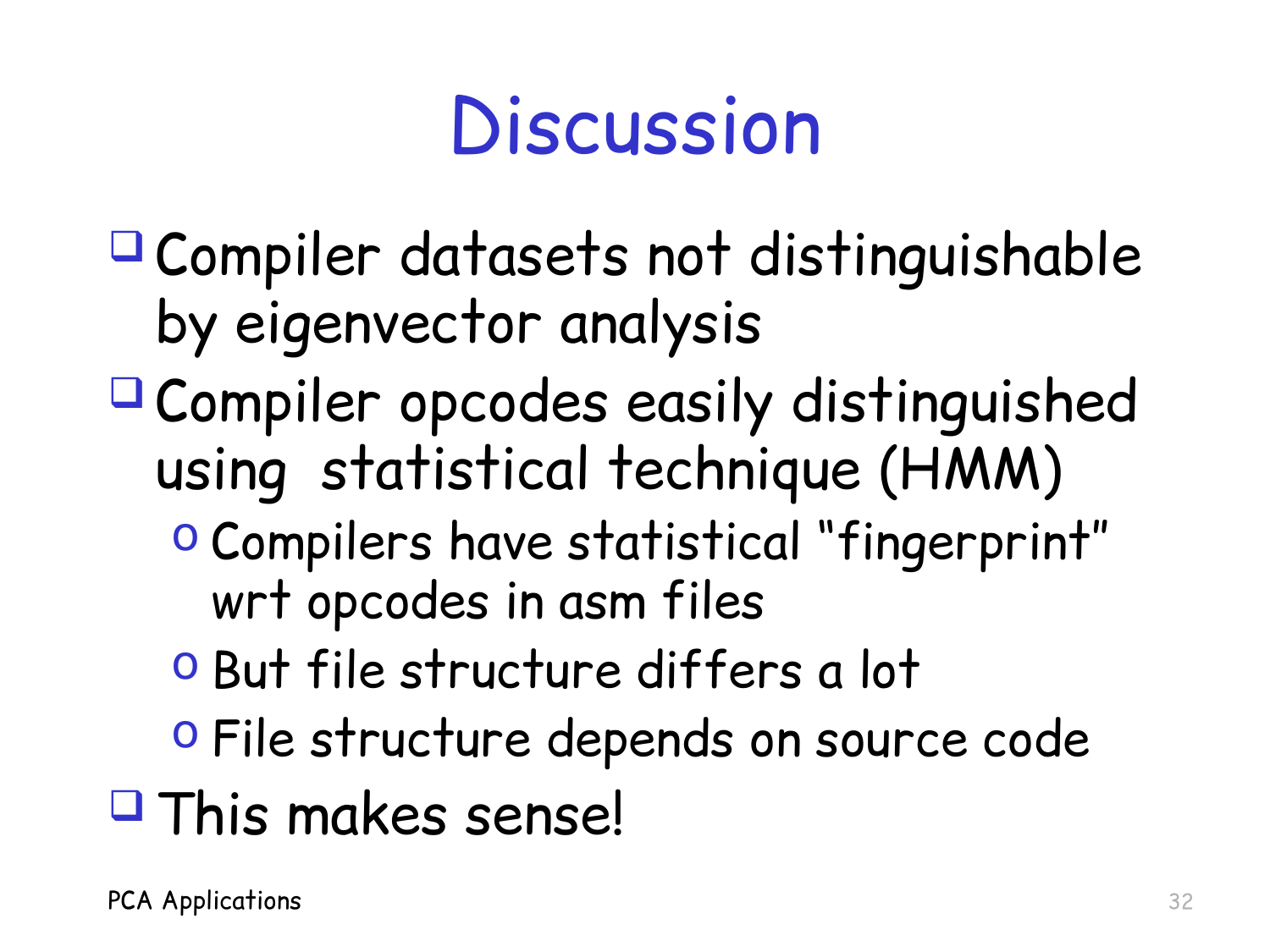

# Discussion
Compiler datasets not distinguishable by eigenvector analysis
Compiler opcodes easily distinguished using  statistical technique (HMM)
Compilers have statistical “fingerprint” wrt opcodes in asm files
But file structure differs a lot
File structure depends on source code
This makes sense!

PCA Applications
32